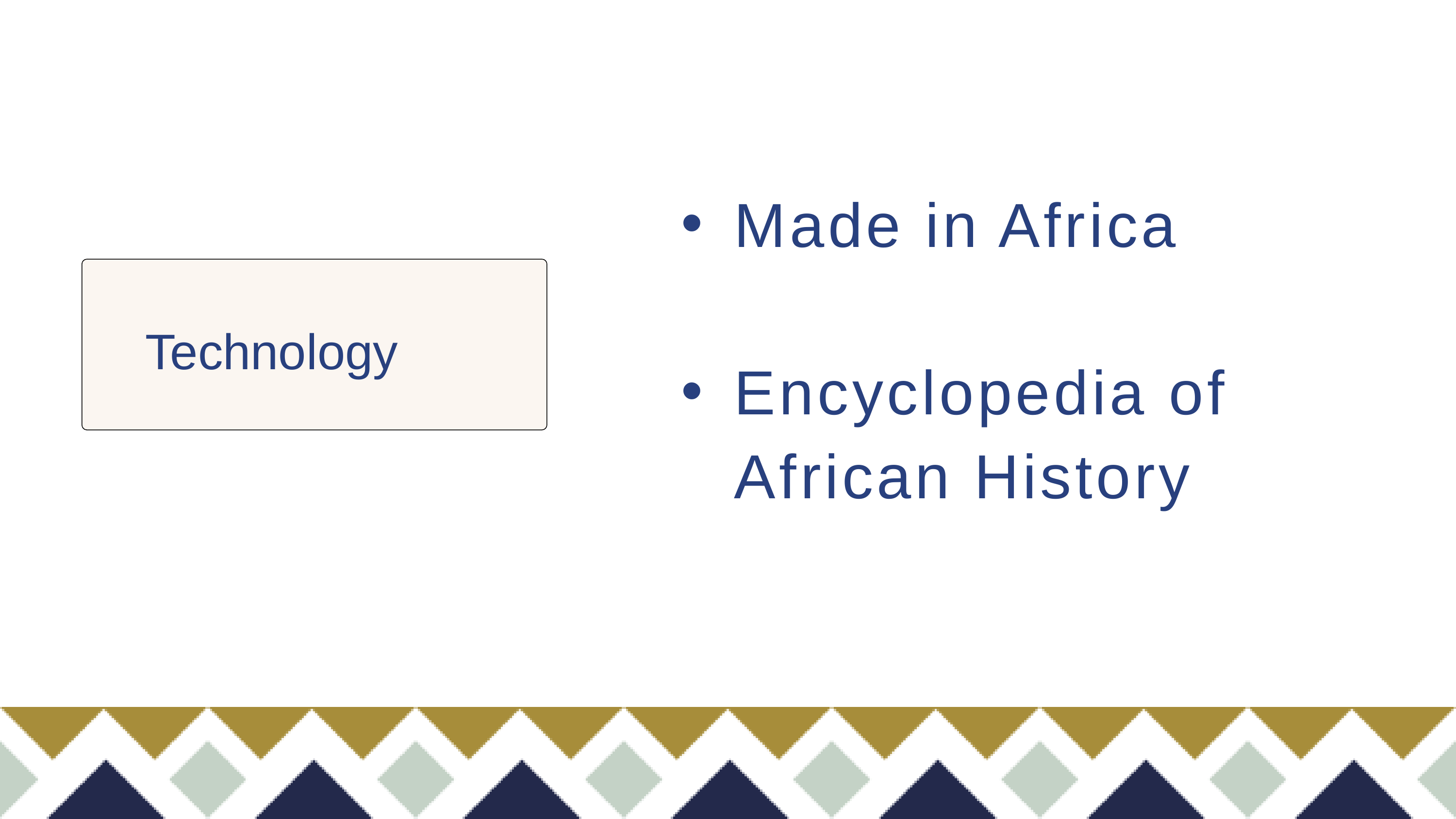

Made in Africa

Encyclopedia of African History

Technology